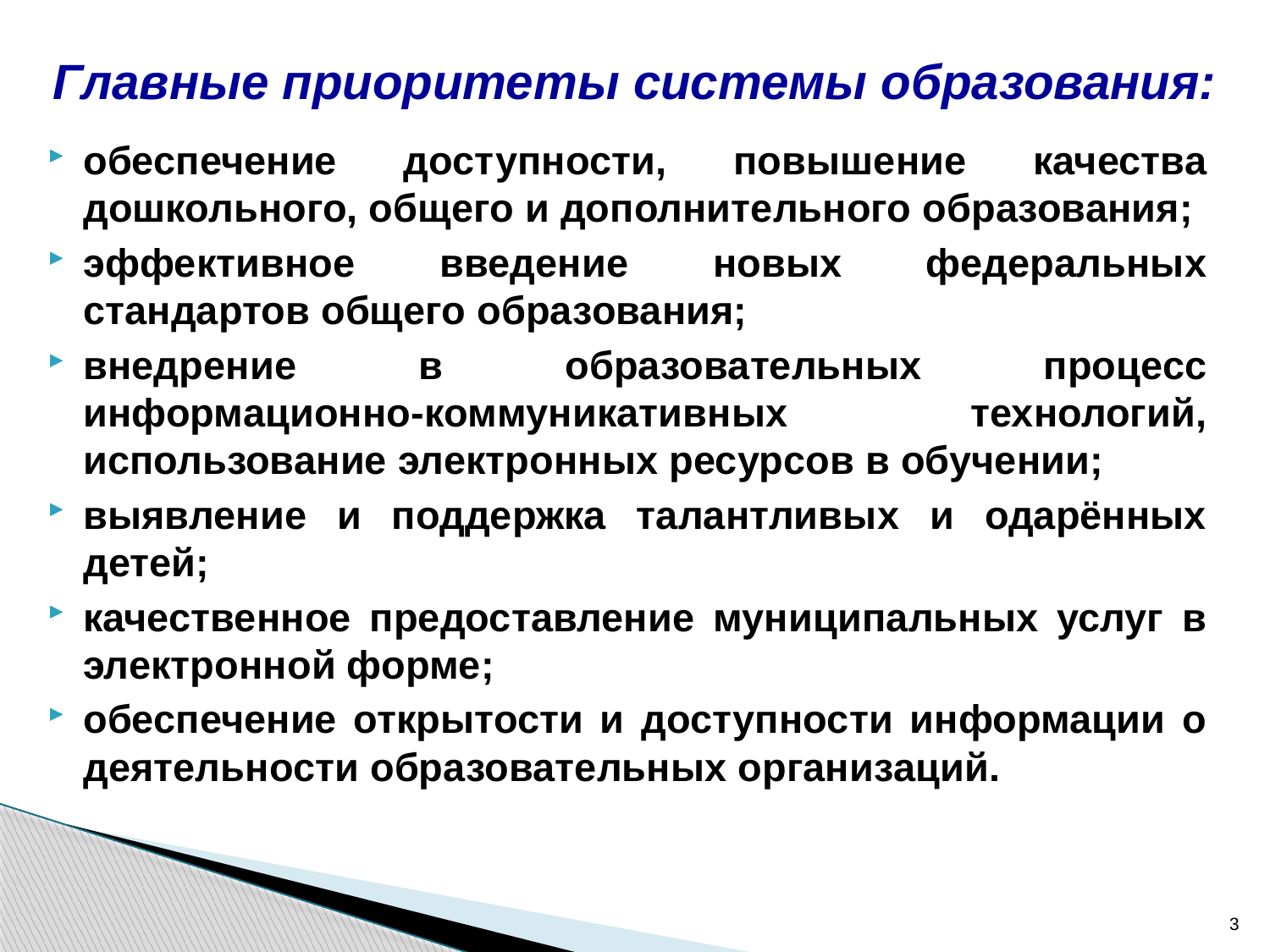

# Главные приоритеты системы образования:
обеспечение доступности, повышение качества дошкольного, общего и дополнительного образования;
эффективное введение новых федеральных стандартов общего образования;
внедрение в образовательных процесс информационно-коммуникативных технологий, использование электронных ресурсов в обучении;
выявление и поддержка талантливых и одарённых детей;
качественное предоставление муниципальных услуг в электронной форме;
обеспечение открытости и доступности информации о деятельности образовательных организаций.
3